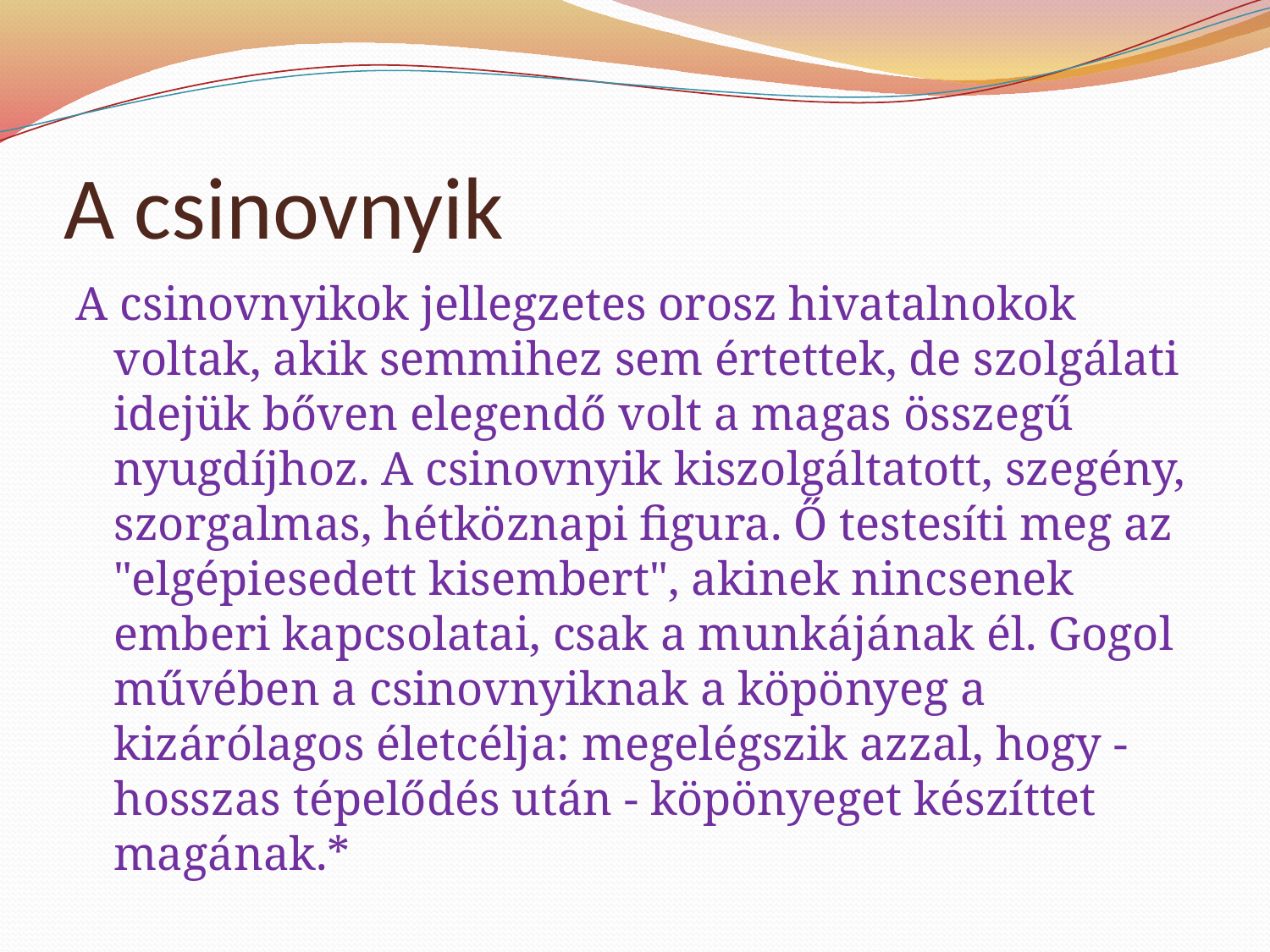

# A csinovnyik
A csinovnyikok jellegzetes orosz hivatalnokok voltak, akik semmihez sem értettek, de szolgálati idejük bőven elegendő volt a magas összegű nyugdíjhoz. A csinovnyik kiszolgáltatott, szegény, szorgalmas, hétköznapi figura. Ő testesíti meg az "elgépiesedett kisembert", akinek nincsenek emberi kapcsolatai, csak a munkájának él. Gogol művében a csinovnyiknak a köpönyeg a kizárólagos életcélja: megelégszik azzal, hogy - hosszas tépelődés után - köpönyeget készíttet magának.*